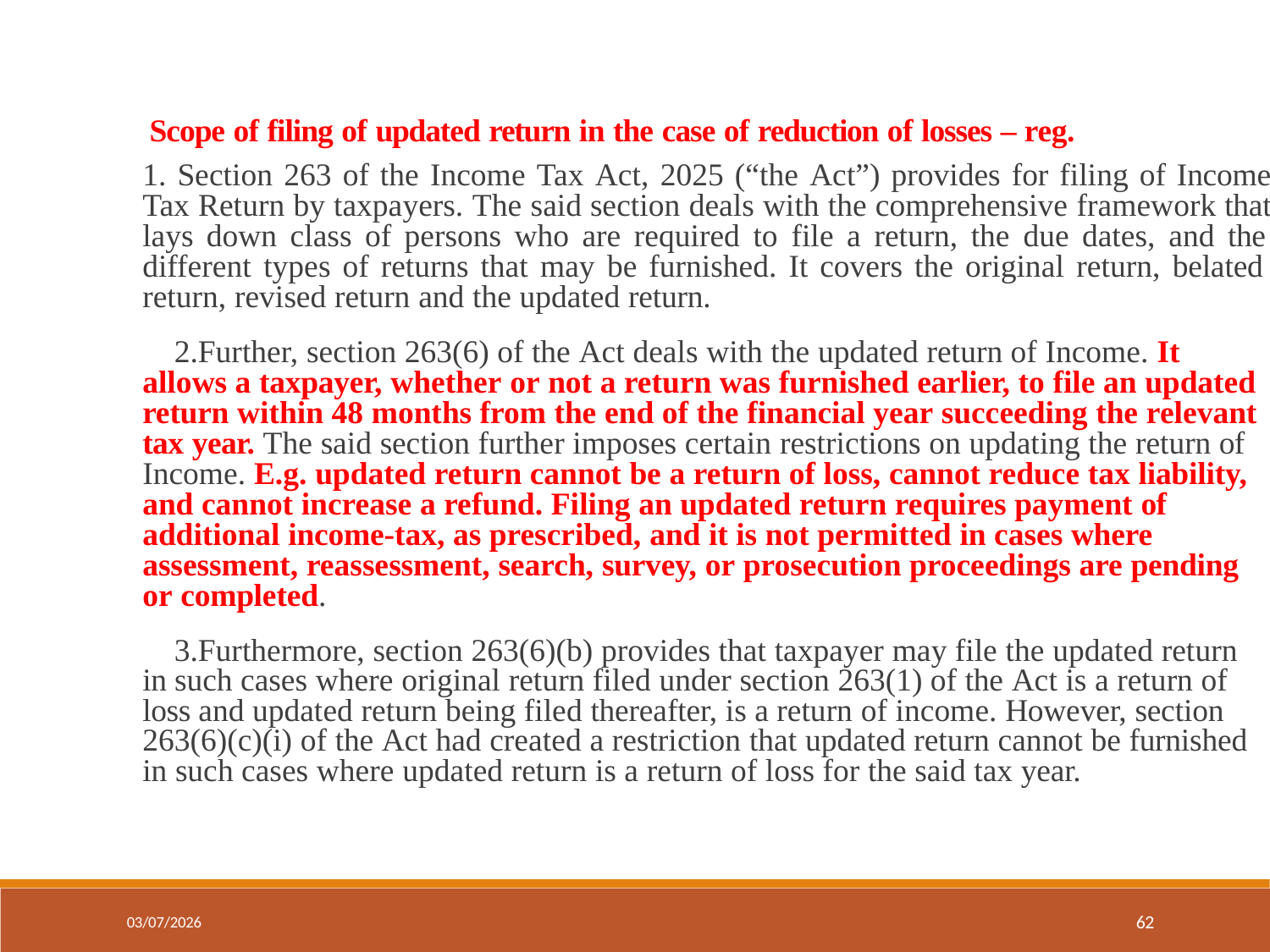

Scope of filing of updated return in the case of reduction of losses – reg.
1. Section 263 of the Income Tax Act, 2025 (“the Act”) provides for filing of Income Tax Return by taxpayers. The said section deals with the comprehensive framework that lays down class of persons who are required to file a return, the due dates, and the
different types of returns that may be furnished. It covers the original return, belated
return, revised return and the updated return.
Further, section 263(6) of the Act deals with the updated return of Income. It allows a taxpayer, whether or not a return was furnished earlier, to file an updated return within 48 months from the end of the financial year succeeding the relevant tax year. The said section further imposes certain restrictions on updating the return of Income. E.g. updated return cannot be a return of loss, cannot reduce tax liability, and cannot increase a refund. Filing an updated return requires payment of additional income-tax, as prescribed, and it is not permitted in cases where assessment, reassessment, search, survey, or prosecution proceedings are pending or completed.
Furthermore, section 263(6)(b) provides that taxpayer may file the updated return in such cases where original return filed under section 263(1) of the Act is a return of loss and updated return being filed thereafter, is a return of income. However, section 263(6)(c)(i) of the Act had created a restriction that updated return cannot be furnished in such cases where updated return is a return of loss for the said tax year.
62
03/07/2026